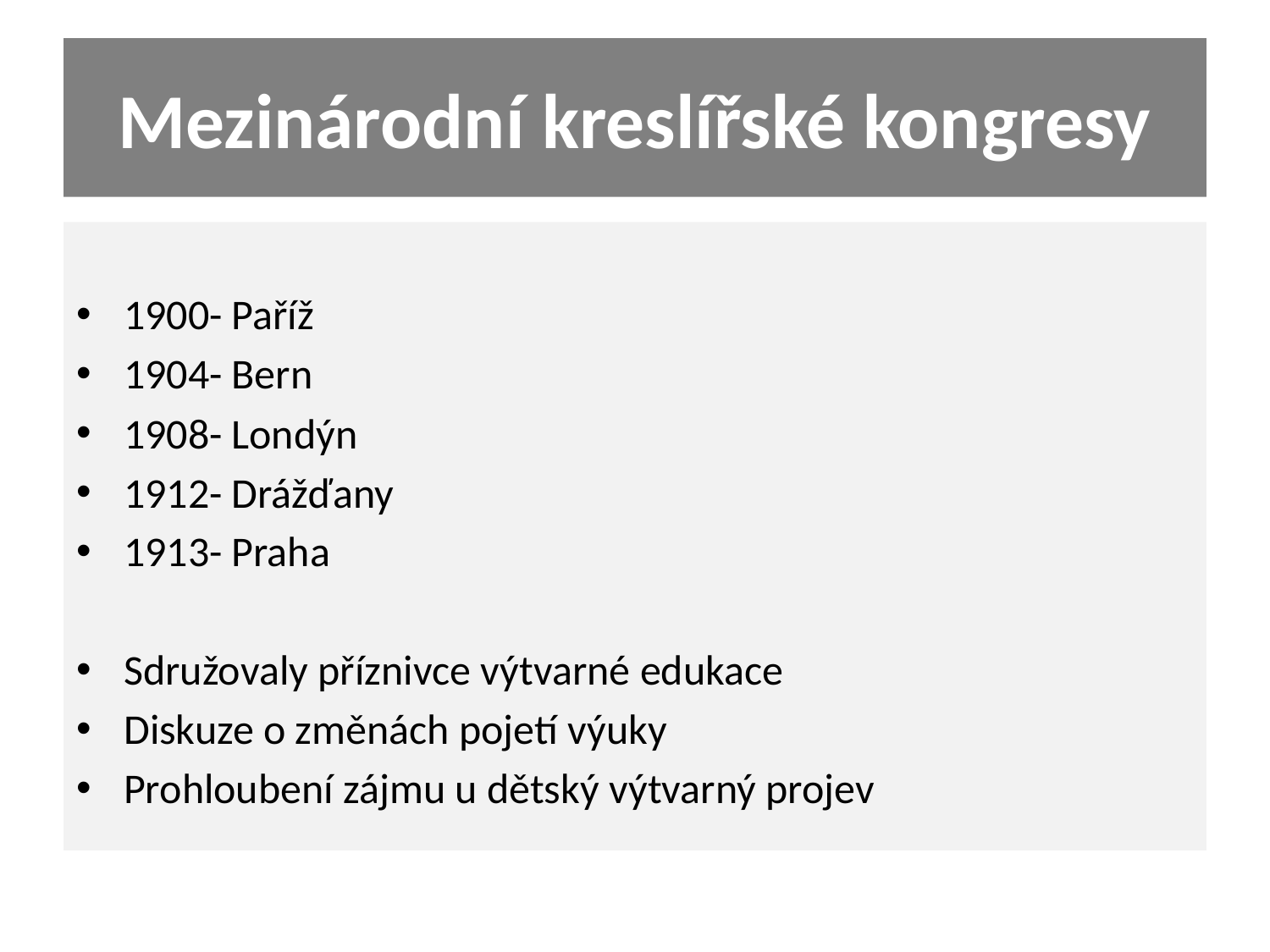

# Mezinárodní kreslířské kongresy

1900- Paříž
1904- Bern
1908- Londýn
1912- Drážďany
1913- Praha

Sdružovaly příznivce výtvarné edukace
Diskuze o změnách pojetí výuky
Prohloubení zájmu u dětský výtvarný projev